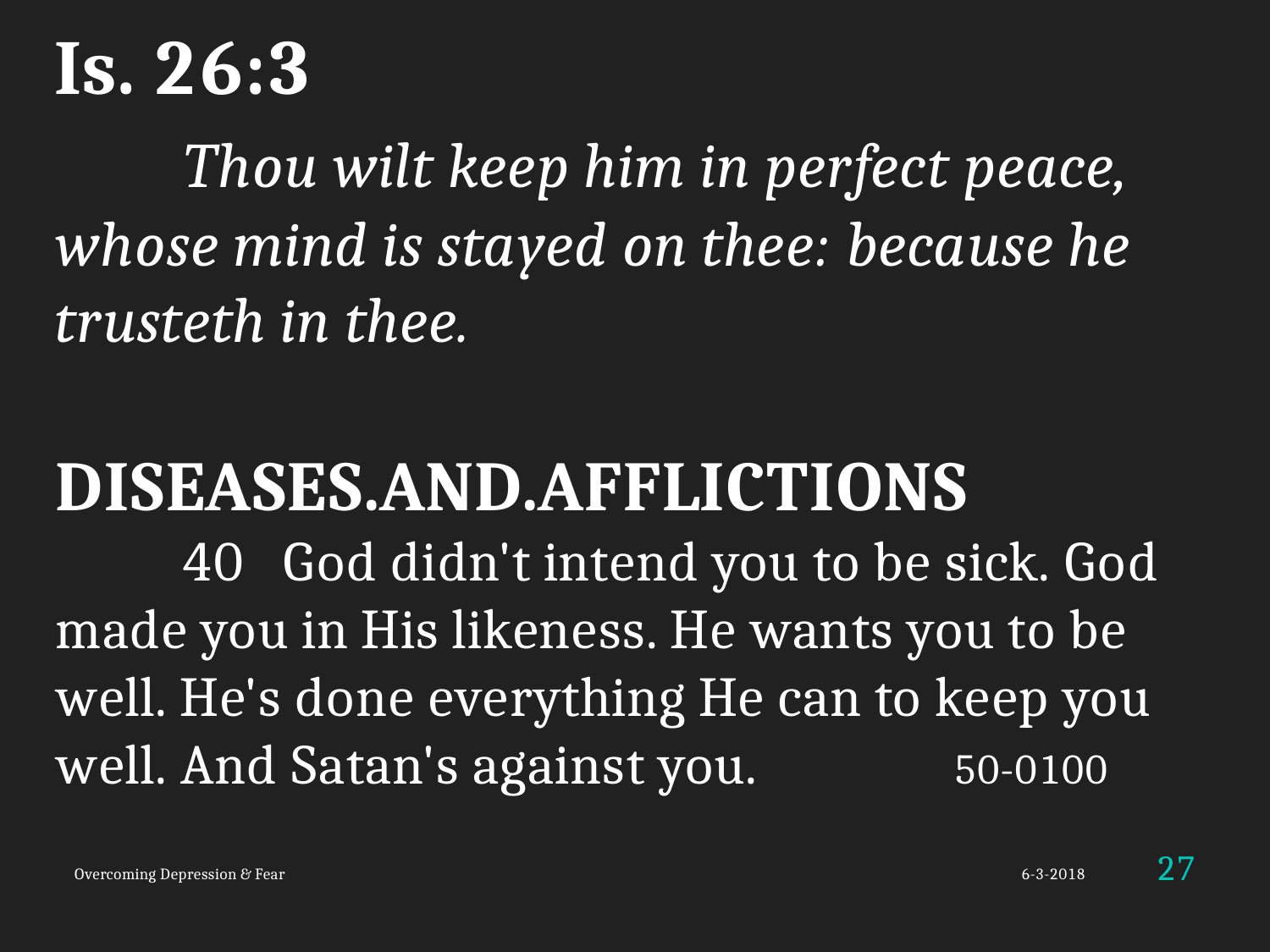

Is. 26:3
	Thou wilt keep him in perfect peace, whose mind is stayed on thee: because he trusteth in thee.
DISEASES.AND.AFFLICTIONS
	40   God didn't intend you to be sick. God made you in His likeness. He wants you to be well. He's done everything He can to keep you well. And Satan's against you.		 50-0100
27
Overcoming Depression & Fear
6-3-2018